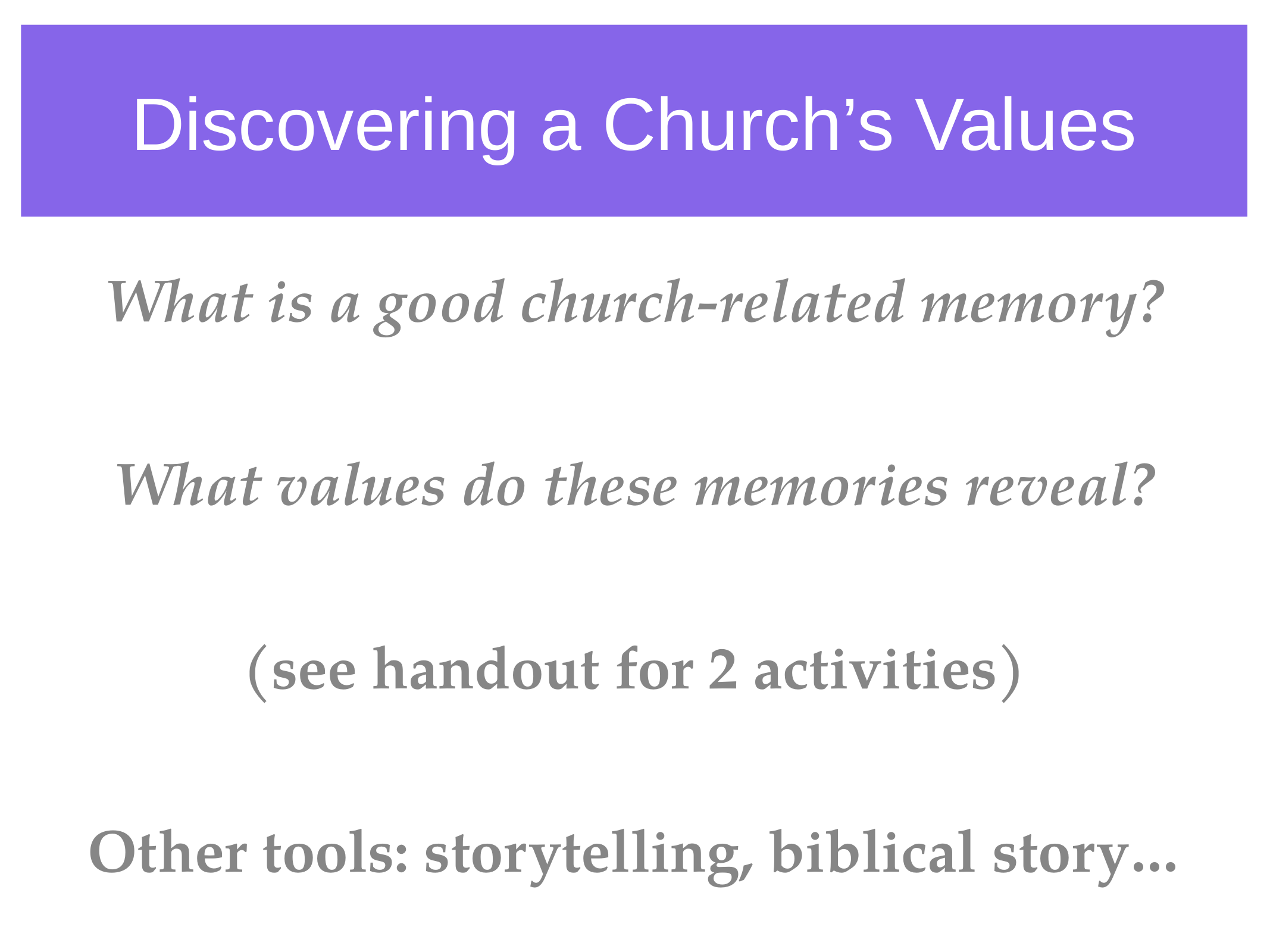

# Discovering a Church’s Values
What is a good church-related memory?
What values do these memories reveal?
(see handout for 2 activities)
Other tools: storytelling, biblical story…